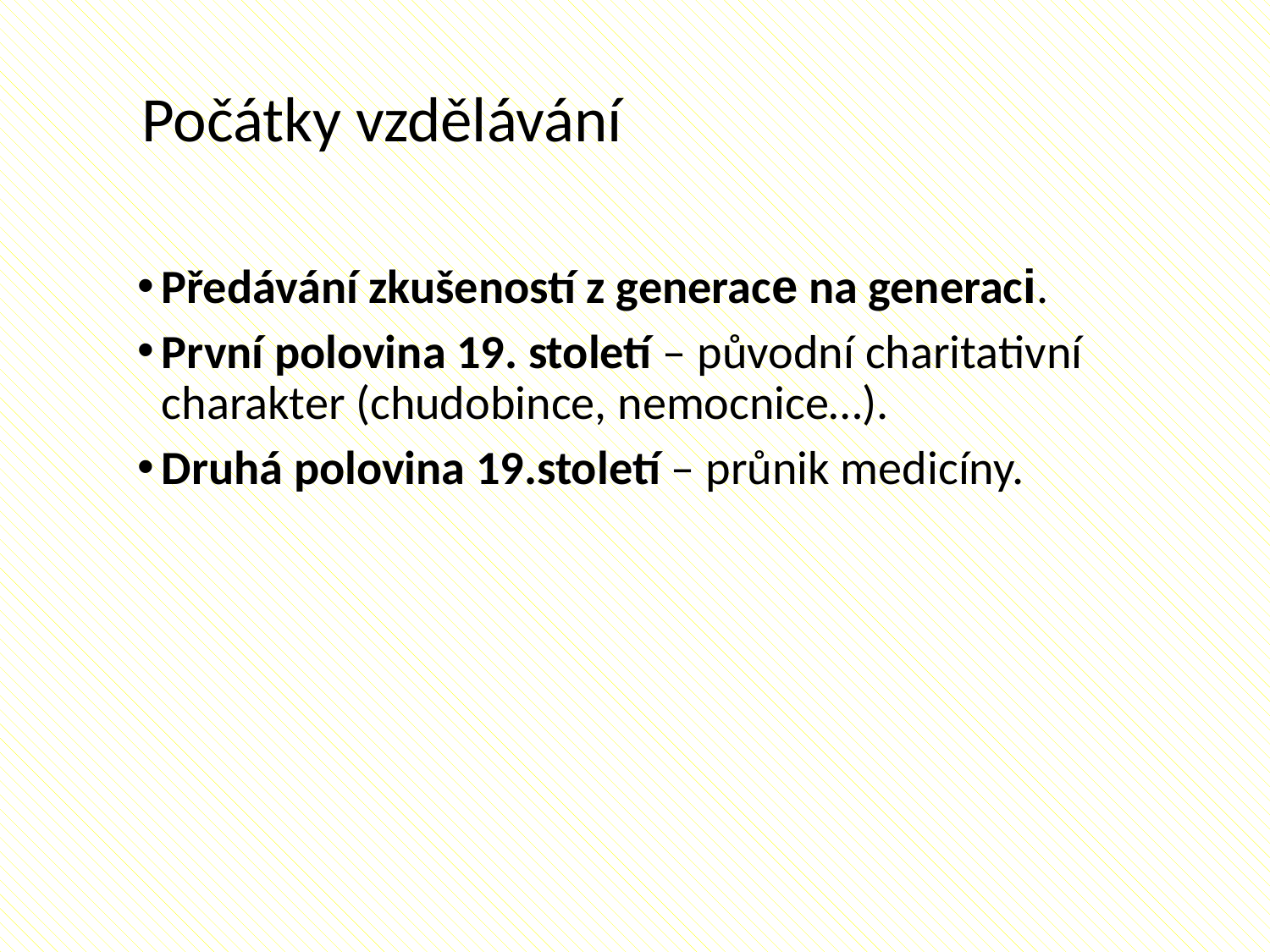

Počátky vzdělávání
Předávání zkušeností z generace na generaci.
První polovina 19. století – původní charitativní charakter (chudobince, nemocnice…).
Druhá polovina 19.století – průnik medicíny.